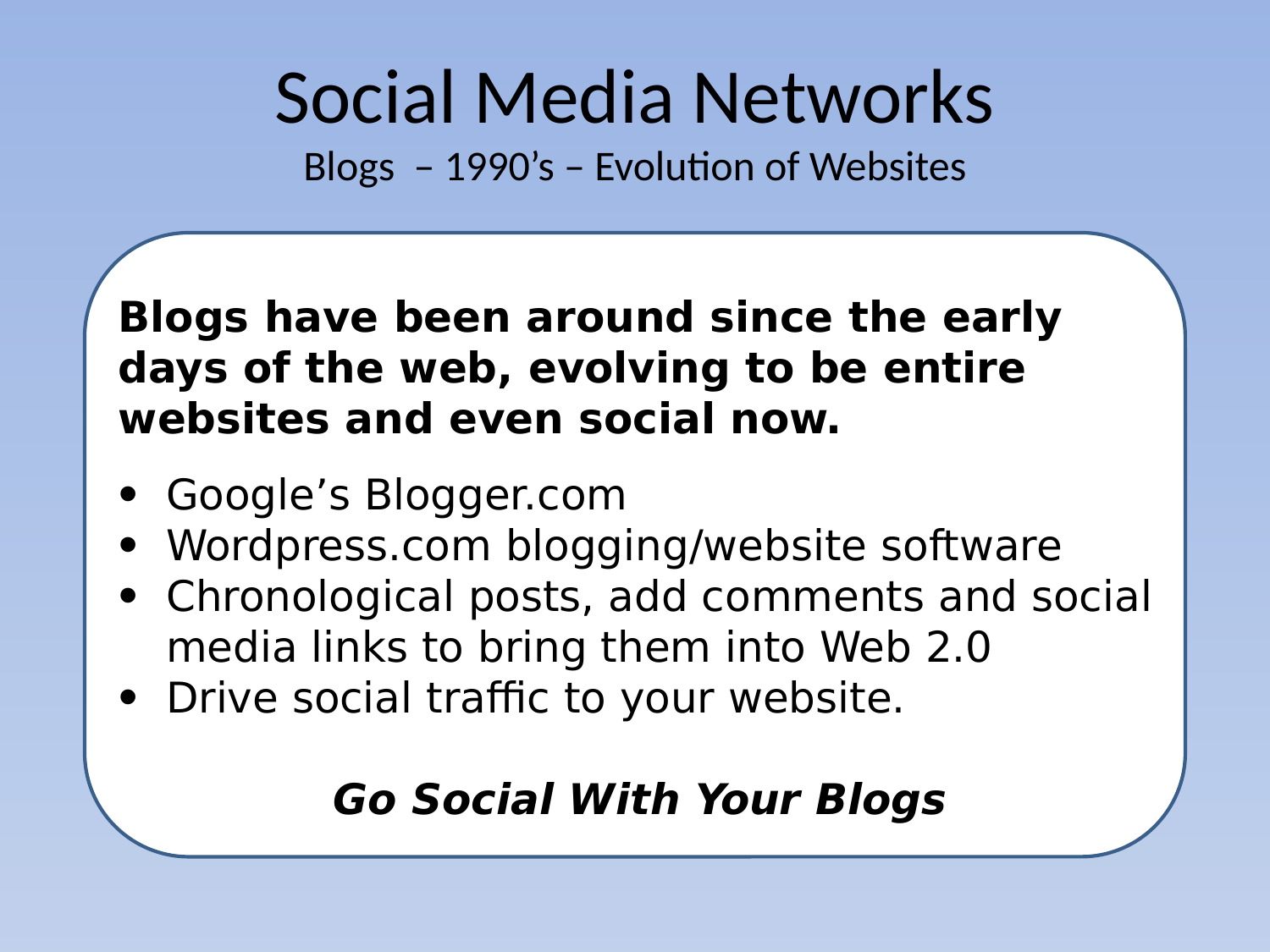

# Social Media Networks Blogs  – 1990’s – Evolution of Websites

Blogs have been around since the early days of the web, evolving to be entire websites and even social now.
Google’s Blogger.com
Wordpress.com blogging/website software
Chronological posts, add comments and social media links to bring them into Web 2.0
Drive social traffic to your website.

Go Social With Your Blogs